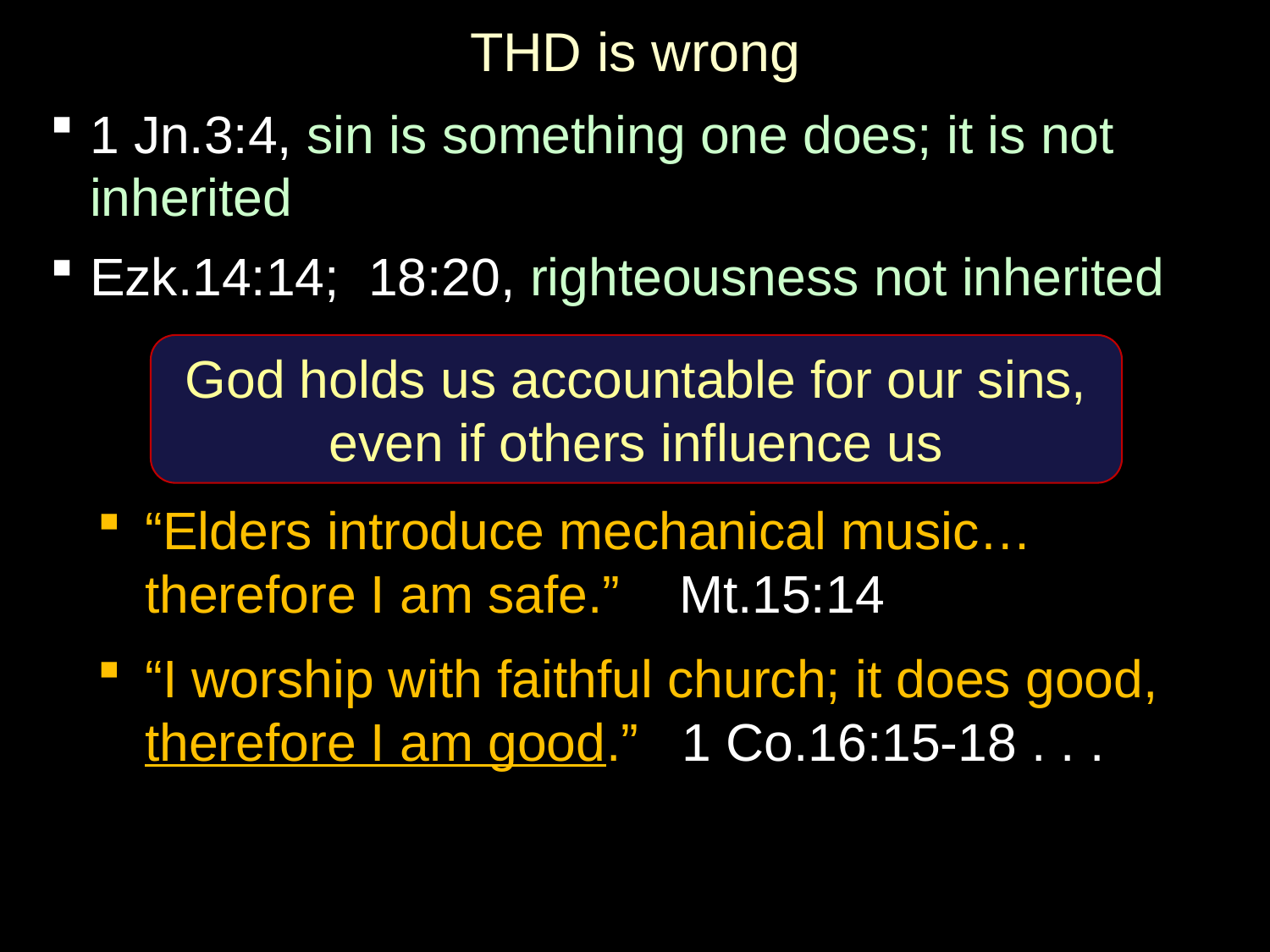

# THD is wrong
1 Jn.3:4, sin is something one does; it is not inherited
Ezk.14:14;  18:20, righteousness not inherited

“Elders introduce mechanical music… therefore I am safe.”    Mt.15:14
“I worship with faithful church; it does good, therefore I am good.”   1 Co.16:15-18 . . .

God holds us accountable for our sins, even if others influence us